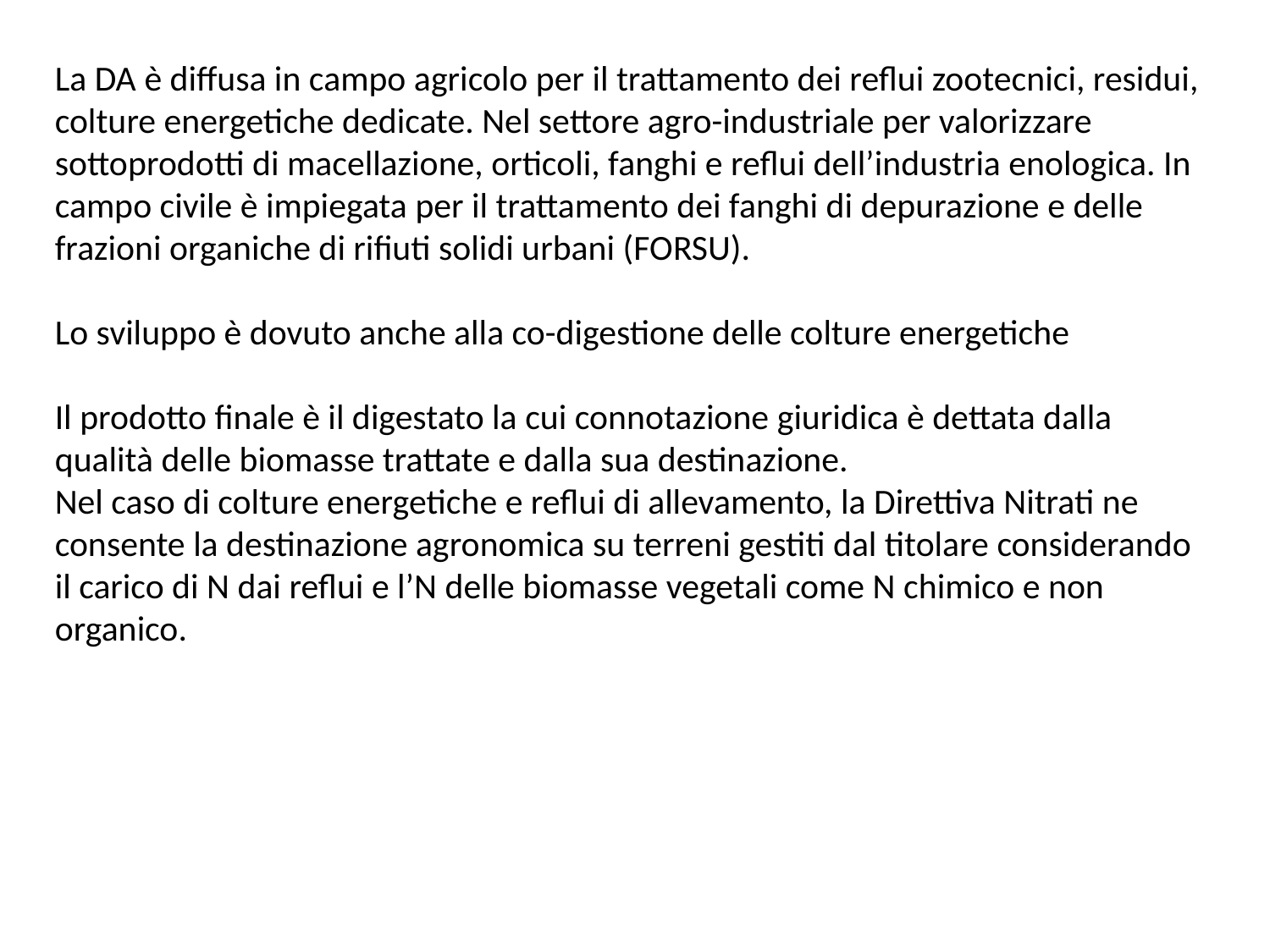

La DA è diffusa in campo agricolo per il trattamento dei reflui zootecnici, residui, colture energetiche dedicate. Nel settore agro-industriale per valorizzare sottoprodotti di macellazione, orticoli, fanghi e reflui dell’industria enologica. In campo civile è impiegata per il trattamento dei fanghi di depurazione e delle frazioni organiche di rifiuti solidi urbani (FORSU).

Lo sviluppo è dovuto anche alla co-digestione delle colture energetiche

Il prodotto finale è il digestato la cui connotazione giuridica è dettata dalla qualità delle biomasse trattate e dalla sua destinazione.
Nel caso di colture energetiche e reflui di allevamento, la Direttiva Nitrati ne consente la destinazione agronomica su terreni gestiti dal titolare considerando il carico di N dai reflui e l’N delle biomasse vegetali come N chimico e non organico.